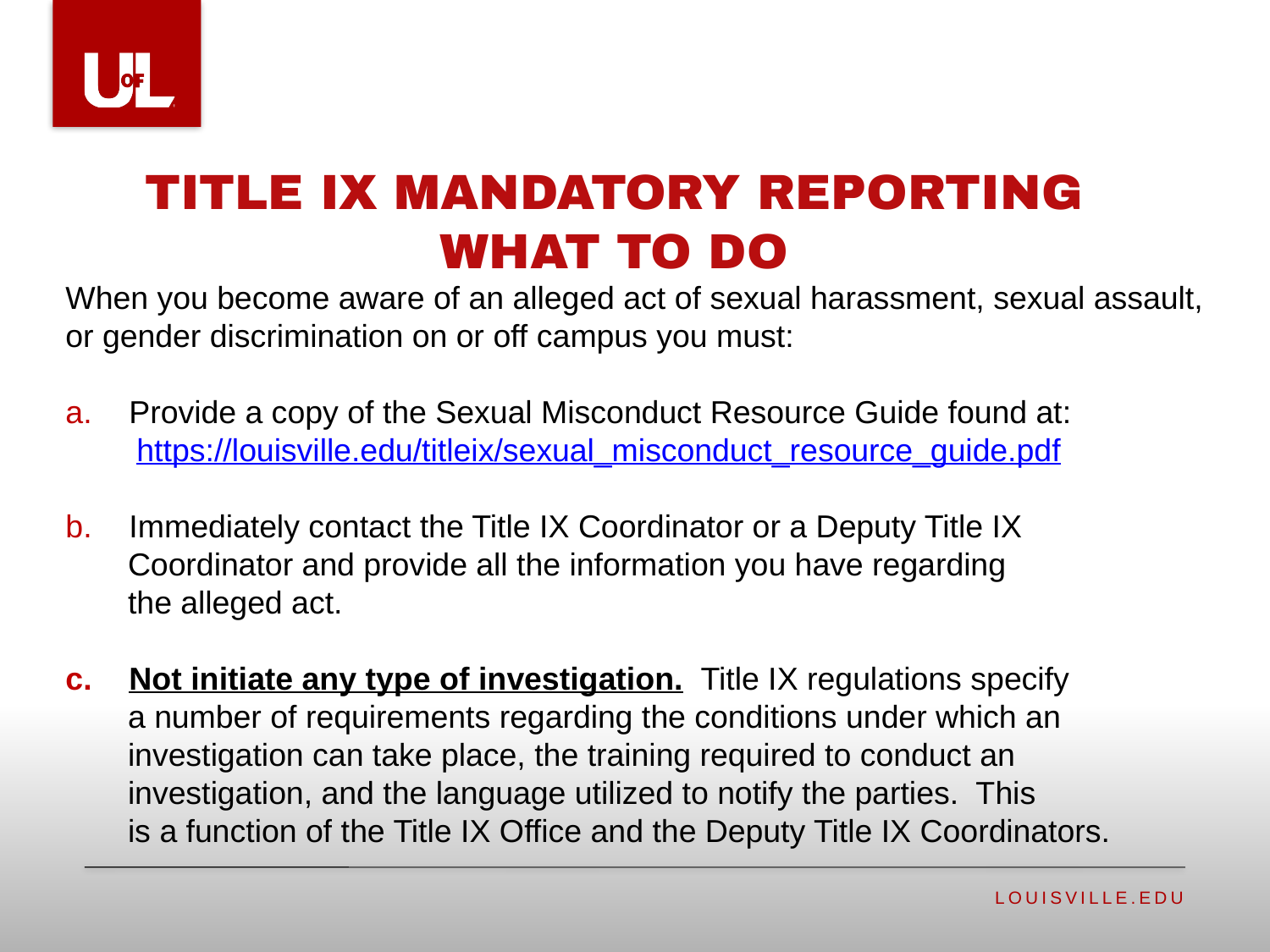

# Title ix mandatory reporting what to do
When you become aware of an alleged act of sexual harassment, sexual assault, or gender discrimination on or off campus you must:

Provide a copy of the Sexual Misconduct Resource Guide found at:
        https://louisville.edu/titleix/sexual_misconduct_resource_guide.pdf
Immediately contact the Title IX Coordinator or a Deputy Title IX
       Coordinator and provide all the information you have regarding
       the alleged act.
Not initiate any type of investigation.  Title IX regulations specify
       a number of requirements regarding the conditions under which an
       investigation can take place, the training required to conduct an
       investigation, and the language utilized to notify the parties.  This
       is a function of the Title IX Office and the Deputy Title IX Coordinators.